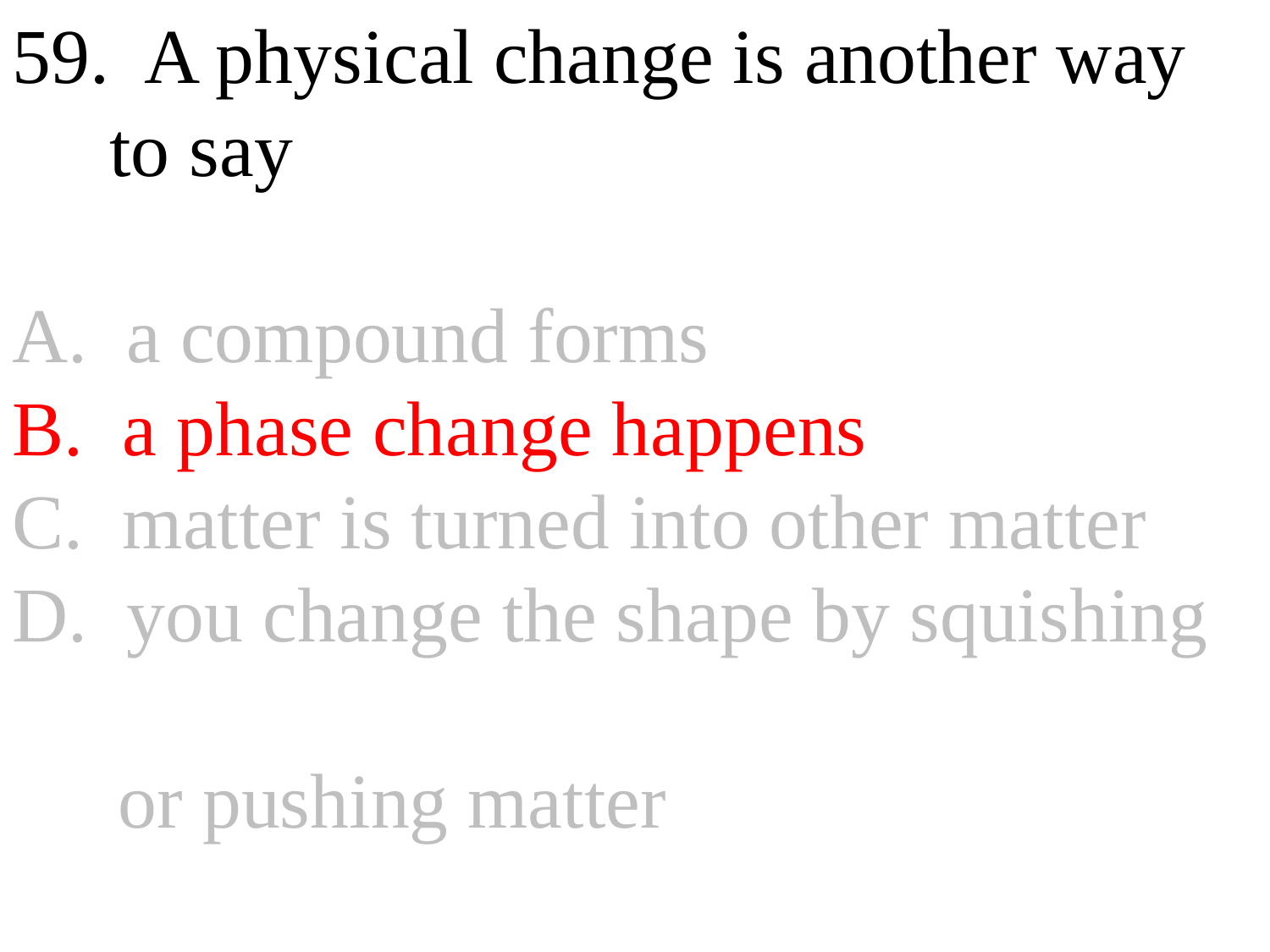

59.  A physical change is another way
     to say

  a compound forms
  a phase change happens
  matter is turned into other matter
  you change the shape by squishing
   or pushing matter